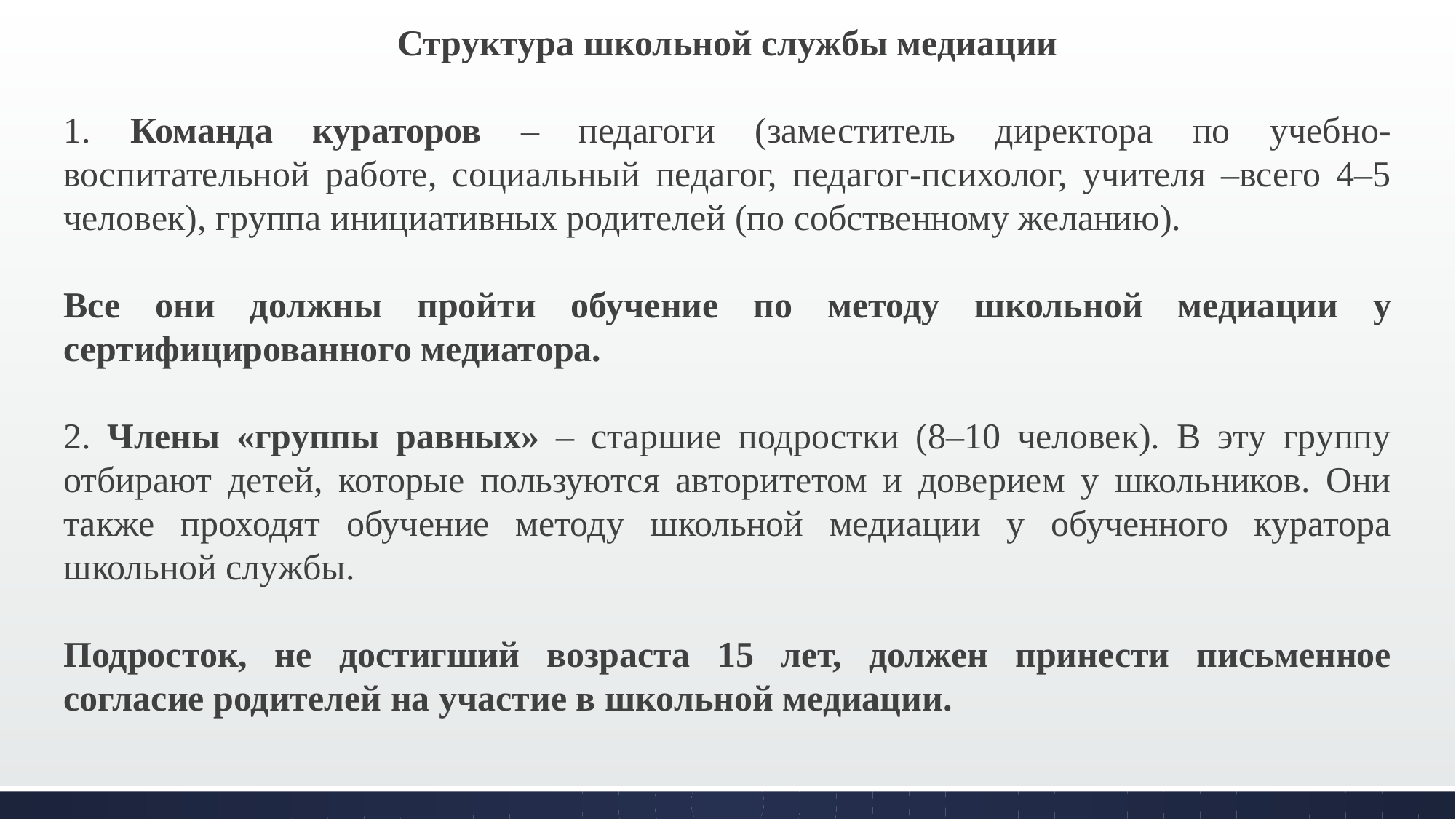

Структура школьной службы медиации

1. Команда кураторов – педагоги (заместитель директора по учебно-воспитательной работе, социальный педагог, педагог-психолог, учителя –всего 4–5 человек), группа инициативных родителей (по собственному желанию).

Все они должны пройти обучение по методу школьной медиации у сертифицированного медиатора.

2. Члены «группы равных» – старшие подростки (8–10 человек). В эту группу отбирают детей, которые пользуются авторитетом и доверием у школьников. Они также проходят обучение методу школьной медиации у обученного куратора школьной службы.

Подросток, не достигший возраста 15 лет, должен принести письменное согласие родителей на участие в школьной медиации.